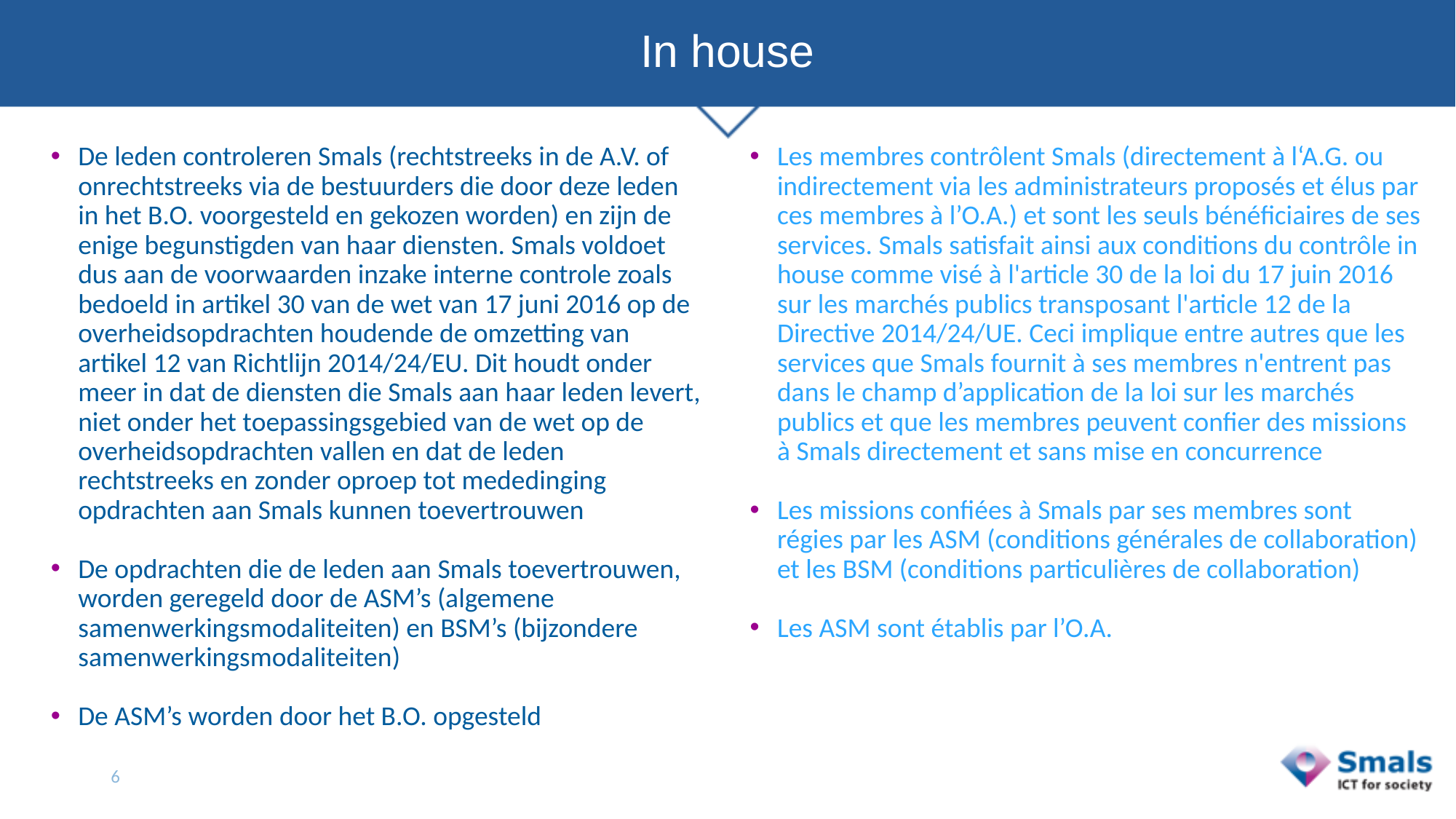

# In house
De leden controleren Smals (rechtstreeks in de A.V. of onrechtstreeks via de bestuurders die door deze leden in het B.O. voorgesteld en gekozen worden) en zijn de enige begunstigden van haar diensten. Smals voldoet dus aan de voorwaarden inzake interne controle zoals bedoeld in artikel 30 van de wet van 17 juni 2016 op de overheidsopdrachten houdende de omzetting van artikel 12 van Richtlijn 2014/24/EU. Dit houdt onder meer in dat de diensten die Smals aan haar leden levert, niet onder het toepassingsgebied van de wet op de overheidsopdrachten vallen en dat de leden rechtstreeks en zonder oproep tot mededinging opdrachten aan Smals kunnen toevertrouwen

De opdrachten die de leden aan Smals toevertrouwen, worden geregeld door de ASM’s (algemene samenwerkingsmodaliteiten) en BSM’s (bijzondere samenwerkingsmodaliteiten)

De ASM’s worden door het B.O. opgesteld
Les membres contrôlent Smals (directement à l‘A.G. ou indirectement via les administrateurs proposés et élus par ces membres à l’O.A.) et sont les seuls bénéficiaires de ses services. Smals satisfait ainsi aux conditions du contrôle in house comme visé à l'article 30 de la loi du 17 juin 2016 sur les marchés publics transposant l'article 12 de la Directive 2014/24/UE. Ceci implique entre autres que les services que Smals fournit à ses membres n'entrent pas dans le champ d’application de la loi sur les marchés publics et que les membres peuvent confier des missions à Smals directement et sans mise en concurrence

Les missions confiées à Smals par ses membres sont régies par les ASM (conditions générales de collaboration) et les BSM (conditions particulières de collaboration)

Les ASM sont établis par l’O.A.